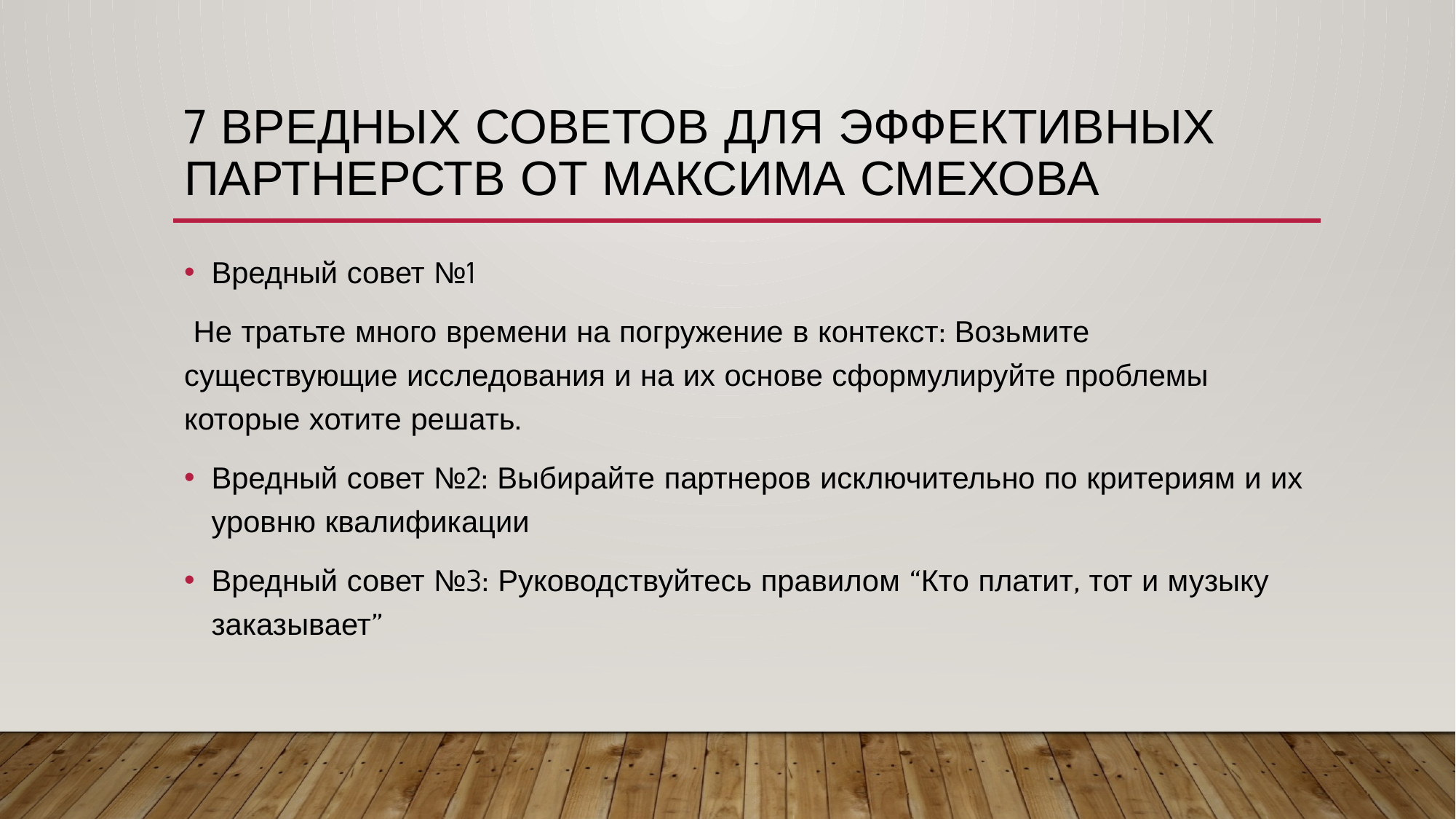

# 7 Вредных советов для эффективных партнерств от Максима Смехова
Вредный совет №1
 Не тратьте много времени на погружение в контекст: Возьмите существующие исследования и на их основе сформулируйте проблемы которые хотите решать.
Вредный совет №2: Выбирайте партнеров исключительно по критериям и их уровню квалификации
Вредный совет №3: Руководствуйтесь правилом “Кто платит, тот и музыку заказывает”